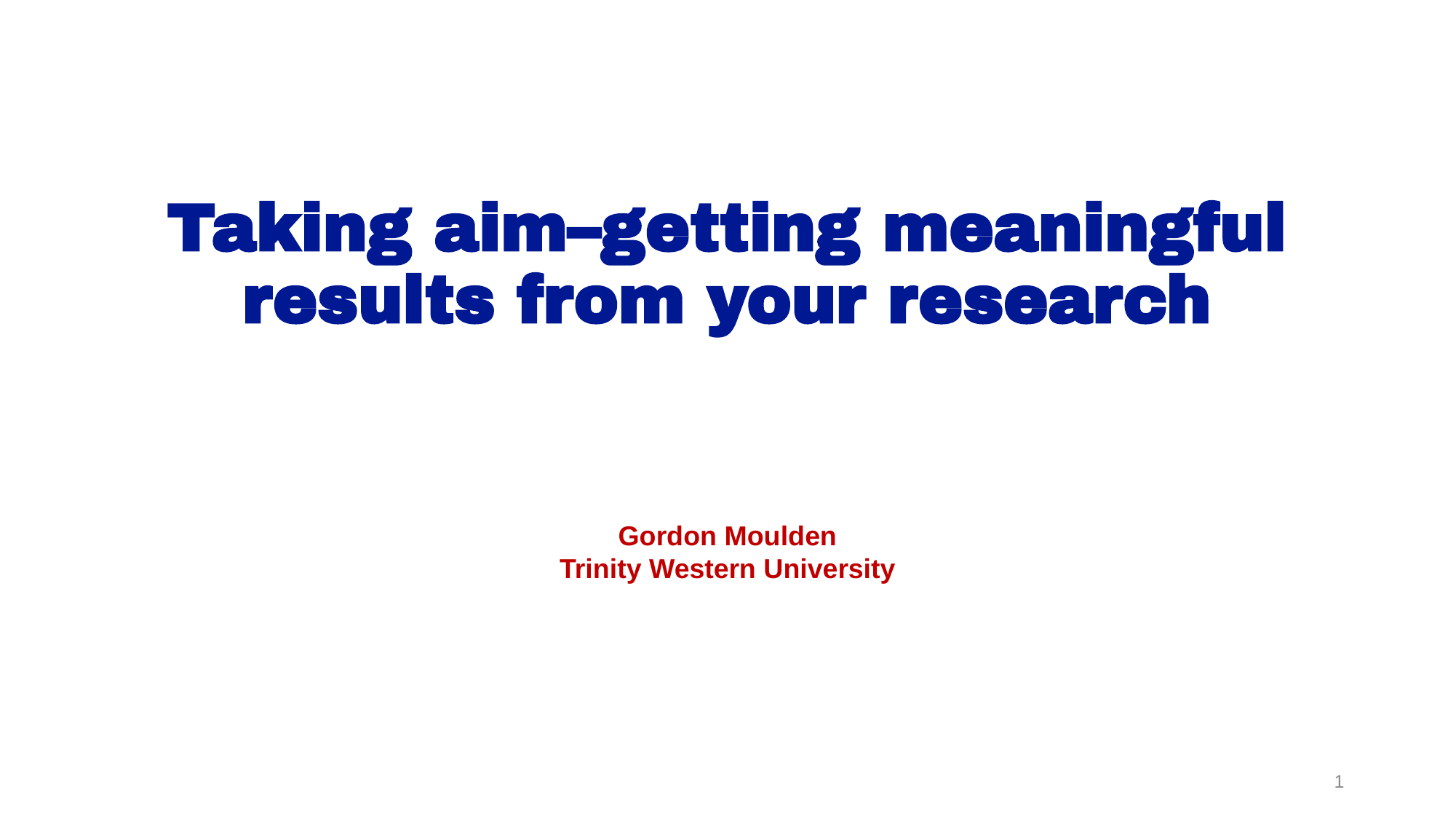

# Taking aim–getting meaningful results from your research
Gordon Moulden
Trinity Western University
1